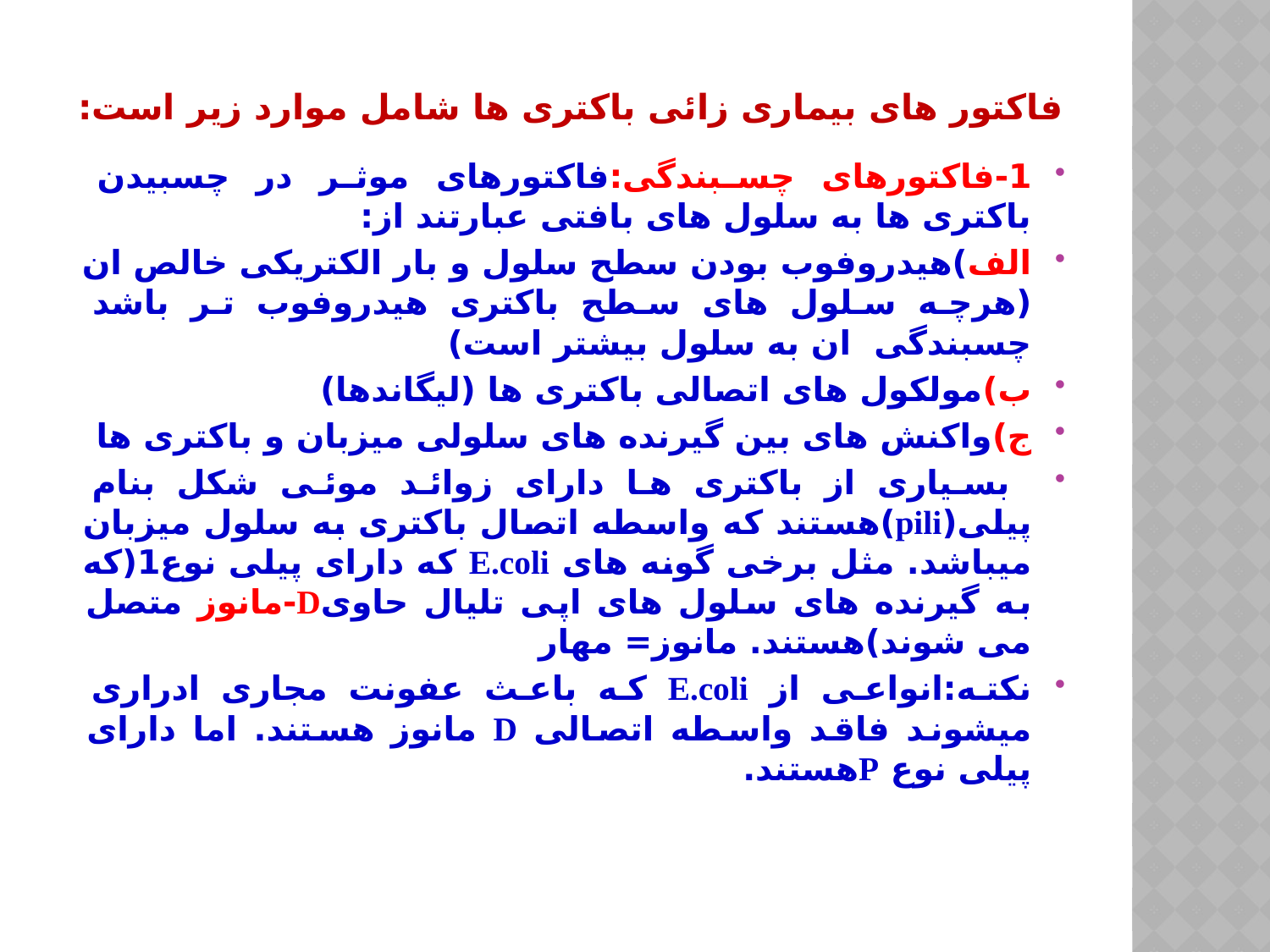

# فاکتور های بیماری زائی باکتری ها شامل موارد زیر است:
1-فاکتورهای چسبندگی:فاکتورهای موثر در چسبیدن باکتری ها به سلول های بافتی عبارتند از:
الف)هیدروفوب بودن سطح سلول و بار الکتریکی خالص ان (هرچه سلول های سطح باکتری هیدروفوب تر باشد چسبندگی  ان به سلول بیشتر است)
ب)مولکول های اتصالی باکتری ها (لیگاندها)
ج)واکنش های بین گیرنده های سلولی میزبان و باکتری ها
 بسیاری از باکتری ها دارای زوائد موئی شکل بنام پیلی(pili)هستند که واسطه اتصال باکتری به سلول میزبان میباشد. مثل برخی گونه های E.coli که دارای پیلی نوع1(که به گیرنده های سلول های اپی تلیال حاویD-مانوز متصل می شوند)هستند. مانوز= مهار
نکته:انواعی از E.coli که باعث عفونت مجاری ادراری میشوند فاقد واسطه اتصالی D مانوز هستند. اما دارای پیلی نوع Pهستند.